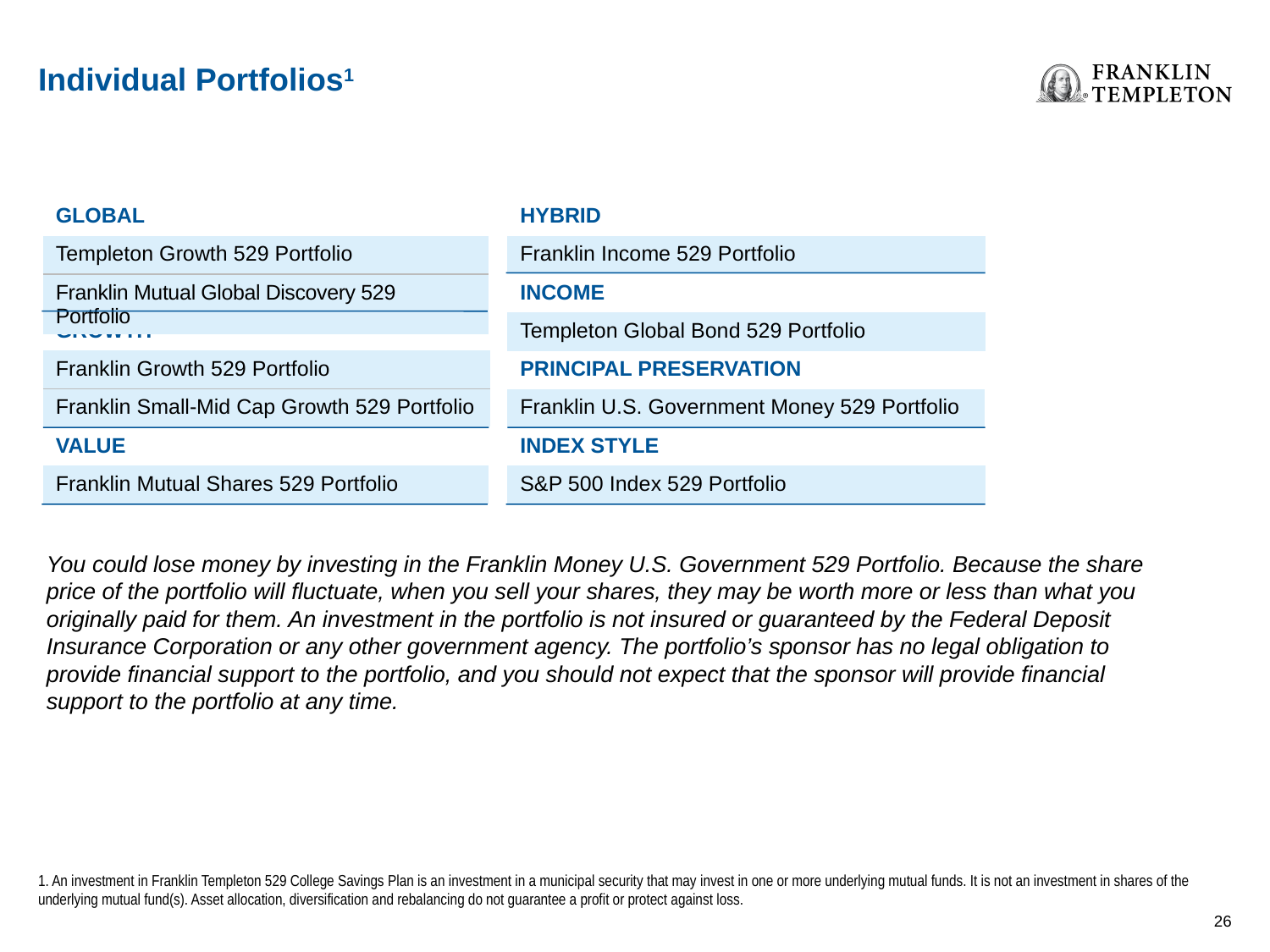

Individual Portfolios1
| GLOBAL |
| --- |
| Templeton Growth 529 Portfolio |
| Franklin Mutual Global Discovery 529 Portfolio |
| HYBRID |
| --- |
| Franklin Income 529 Portfolio |

| INCOME |
| --- |
| Templeton Global Bond 529 Portfolio |

| GROWTH |
| --- |
| Franklin Growth 529 Portfolio |
| Franklin Small-Mid Cap Growth 529 Portfolio |
| PRINCIPAL PRESERVATION |
| --- |
| Franklin U.S. Government Money 529 Portfolio |

| VALUE |
| --- |
| Franklin Mutual Shares 529 Portfolio |
| INDEX STYLE |
| --- |
| S&P 500 Index 529 Portfolio |

You could lose money by investing in the Franklin Money U.S. Government 529 Portfolio. Because the share price of the portfolio will fluctuate, when you sell your shares, they may be worth more or less than what you originally paid for them. An investment in the portfolio is not insured or guaranteed by the Federal Deposit Insurance Corporation or any other government agency. The portfolio’s sponsor has no legal obligation to provide financial support to the portfolio, and you should not expect that the sponsor will provide financial support to the portfolio at any time.
1. An investment in Franklin Templeton 529 College Savings Plan is an investment in a municipal security that may invest in one or more underlying mutual funds. It is not an investment in shares of the underlying mutual fund(s). Asset allocation, diversification and rebalancing do not guarantee a profit or protect against loss.
26